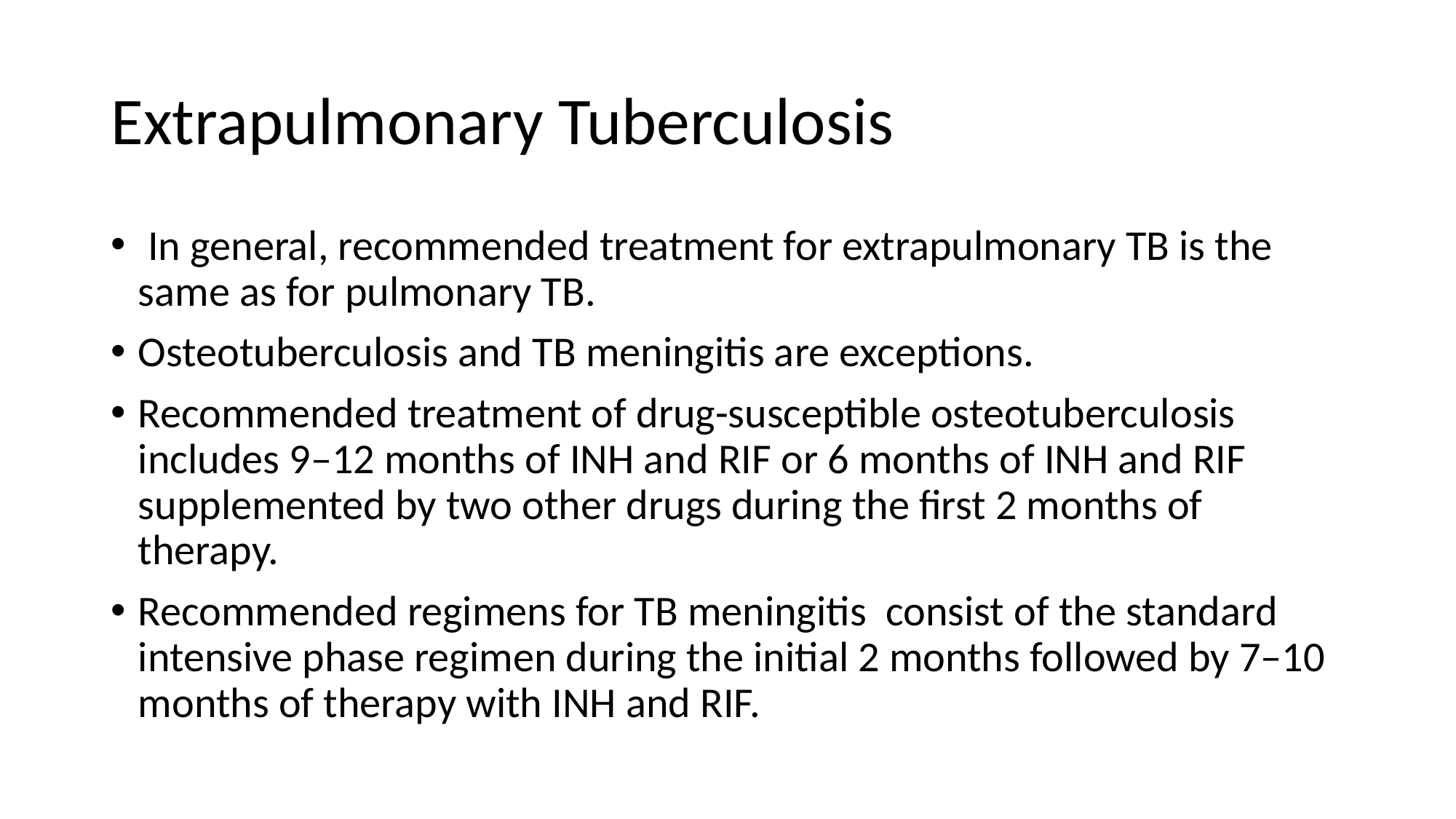

# Extrapulmonary Tuberculosis
 In general, recommended treatment for extrapulmonary TB is the same as for pulmonary TB.
Osteotuberculosis and TB meningitis are exceptions.
Recommended treatment of drug-susceptible osteotuberculosis includes 9–12 months of INH and RIF or 6 months of INH and RIF supplemented by two other drugs during the first 2 months of therapy.
Recommended regimens for TB meningitis  consist of the standard intensive phase regimen during the initial 2 months followed by 7–10 months of therapy with INH and RIF.